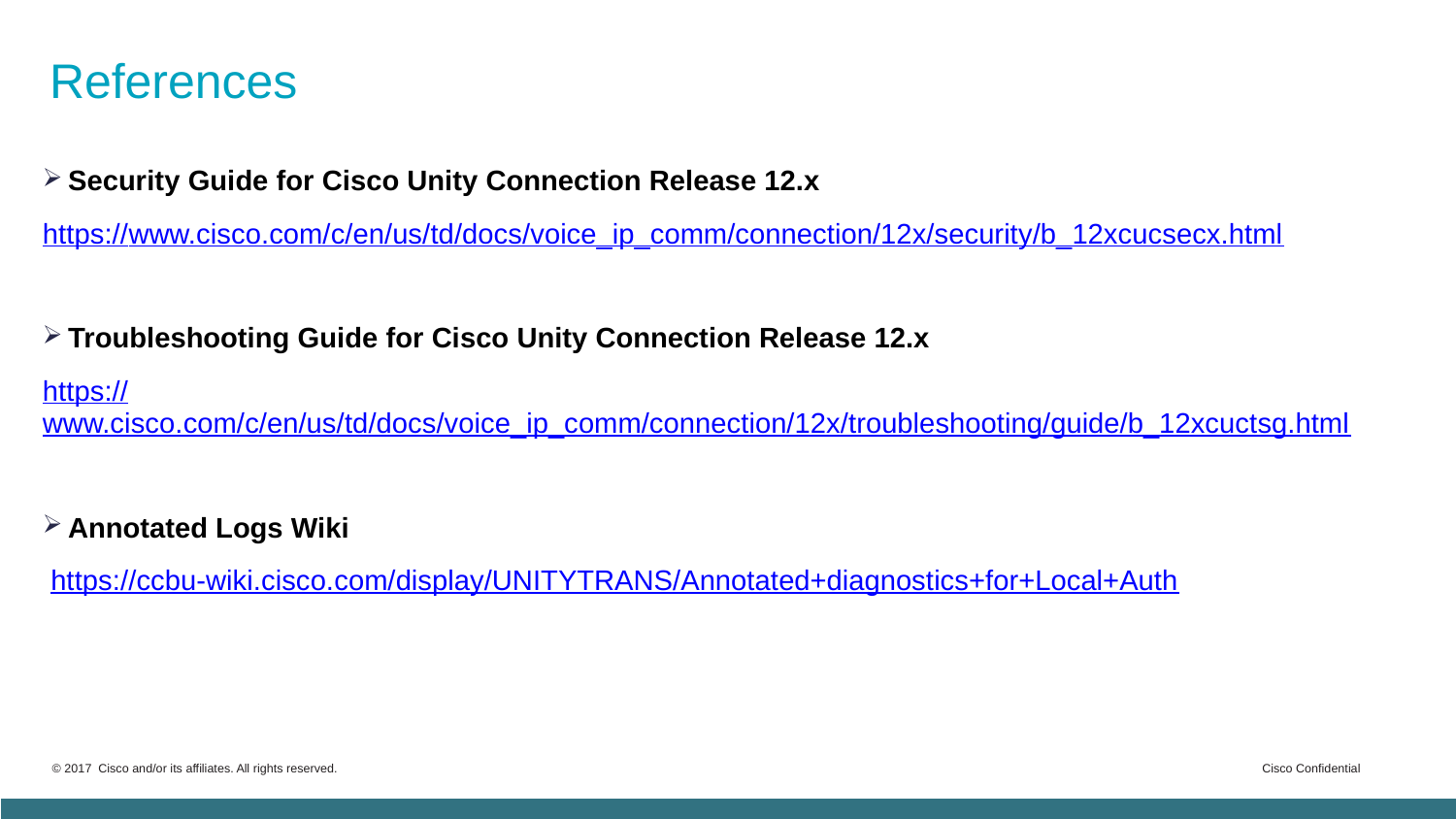

# References
Security Guide for Cisco Unity Connection Release 12.x
https://www.cisco.com/c/en/us/td/docs/voice_ip_comm/connection/12x/security/b_12xcucsecx.html

Troubleshooting Guide for Cisco Unity Connection Release 12.x
https://www.cisco.com/c/en/us/td/docs/voice_ip_comm/connection/12x/troubleshooting/guide/b_12xcuctsg.html

Annotated Logs Wiki
 https://ccbu-wiki.cisco.com/display/UNITYTRANS/Annotated+diagnostics+for+Local+Auth